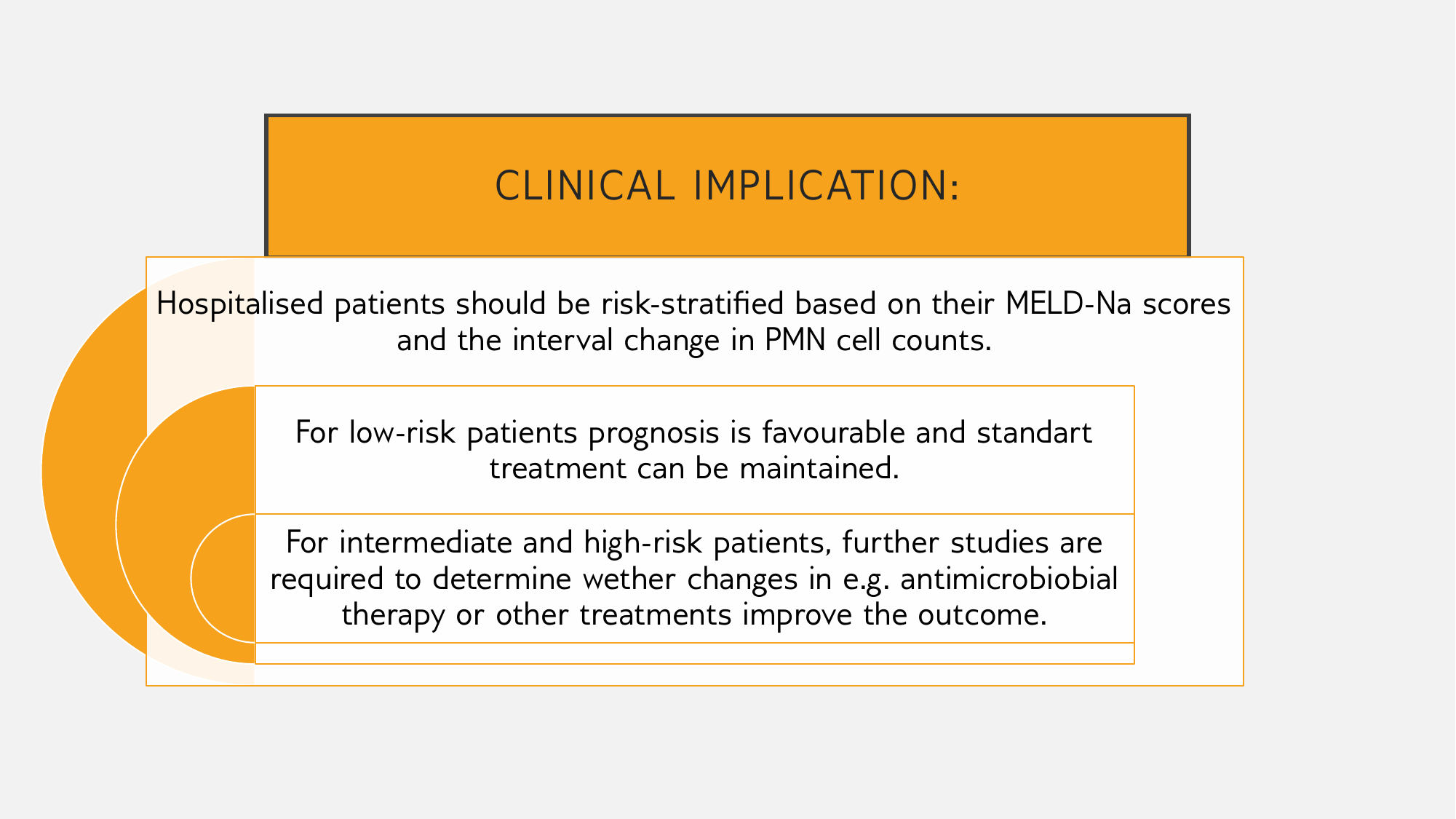

# Clinical implication:
Hospitalised patients should be risk-stratified based on their MELD-Na scores and the interval change in PMN cell counts.
For low-risk patients prognosis is favourable and standart treatment can be maintained.
For intermediate and high-risk patients, further studies are required to determine wether changes in e.g. antimicrobiobial therapy or other treatments improve the outcome.